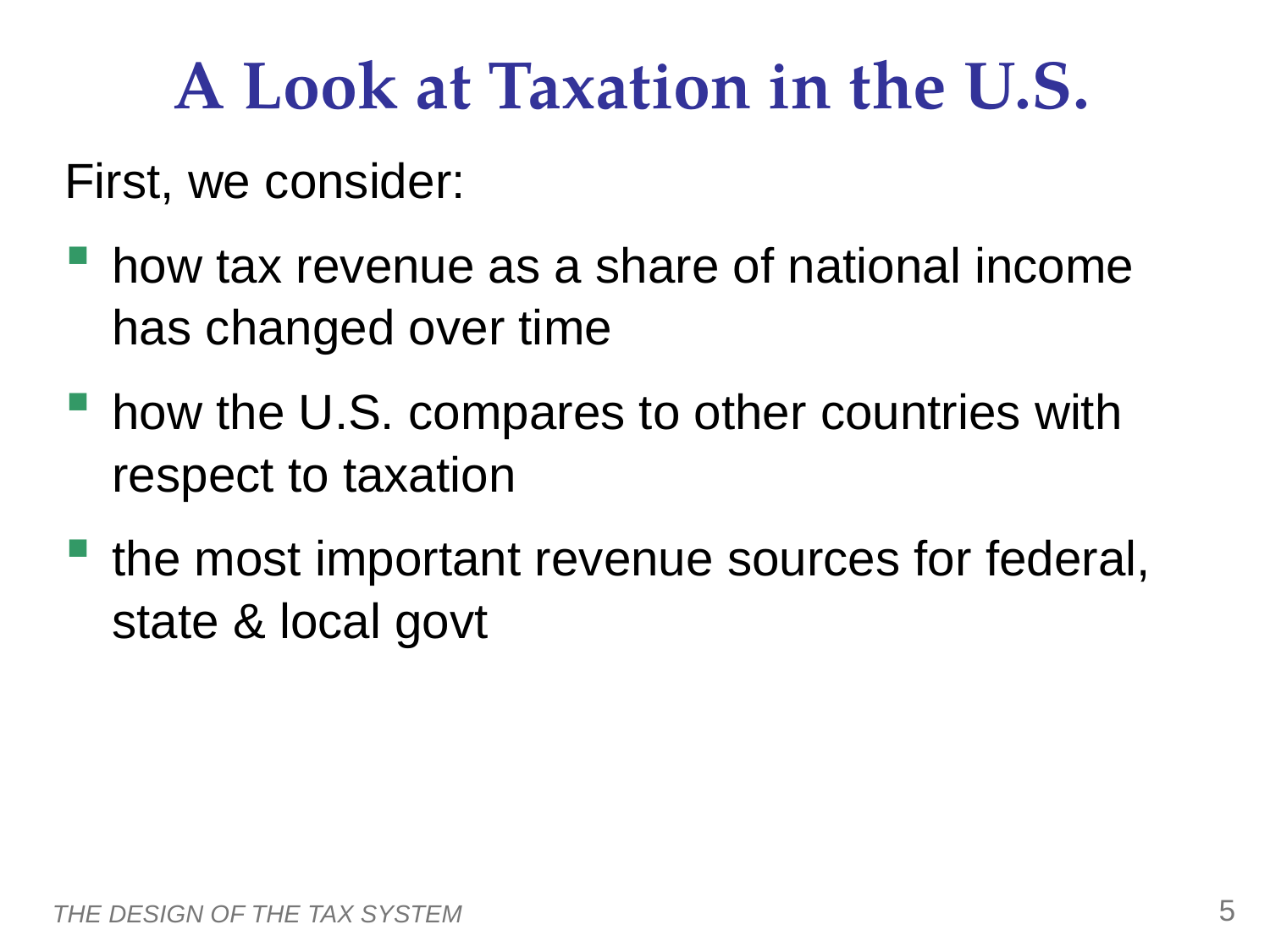

A Look at Taxation in the U.S.
First, we consider:
how tax revenue as a share of national income has changed over time
how the U.S. compares to other countries with respect to taxation
the most important revenue sources for federal, state & local govt

0
5
THE DESIGN OF THE TAX SYSTEM